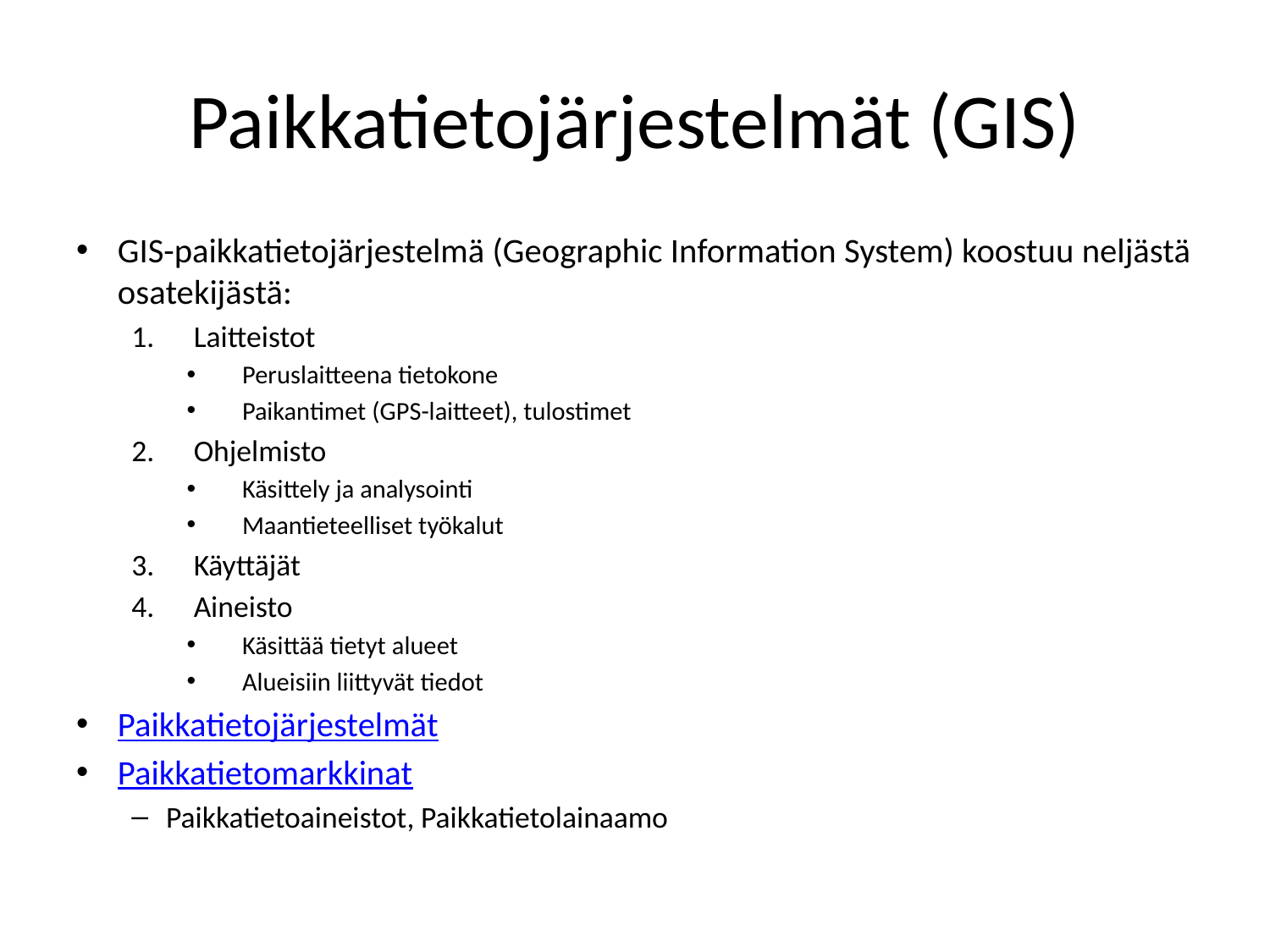

# Paikkatietojärjestelmät (GIS)
GIS-paikkatietojärjestelmä (Geographic Information System) koostuu neljästä osatekijästä:
Laitteistot
Peruslaitteena tietokone
Paikantimet (GPS-laitteet), tulostimet
Ohjelmisto
Käsittely ja analysointi
Maantieteelliset työkalut
Käyttäjät
Aineisto
Käsittää tietyt alueet
Alueisiin liittyvät tiedot
Paikkatietojärjestelmät
Paikkatietomarkkinat
Paikkatietoaineistot, Paikkatietolainaamo